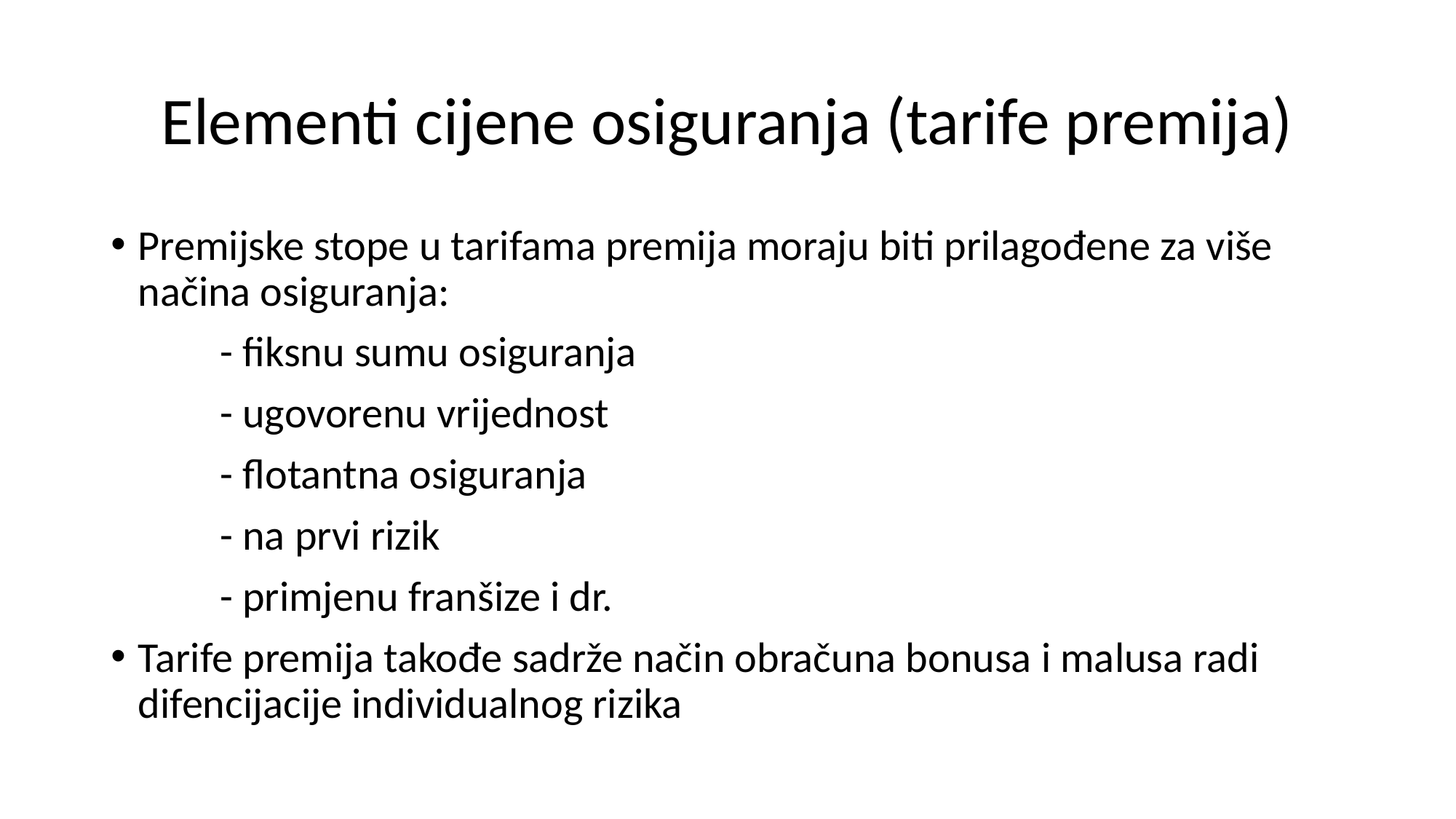

# Elementi cijene osiguranja (tarife premija)
Premijske stope u tarifama premija moraju biti prilagođene za više načina osiguranja:
	- fiksnu sumu osiguranja
	- ugovorenu vrijednost
	- flotantna osiguranja
	- na prvi rizik
	- primjenu franšize i dr.
Tarife premija takođe sadrže način obračuna bonusa i malusa radi difencijacije individualnog rizika